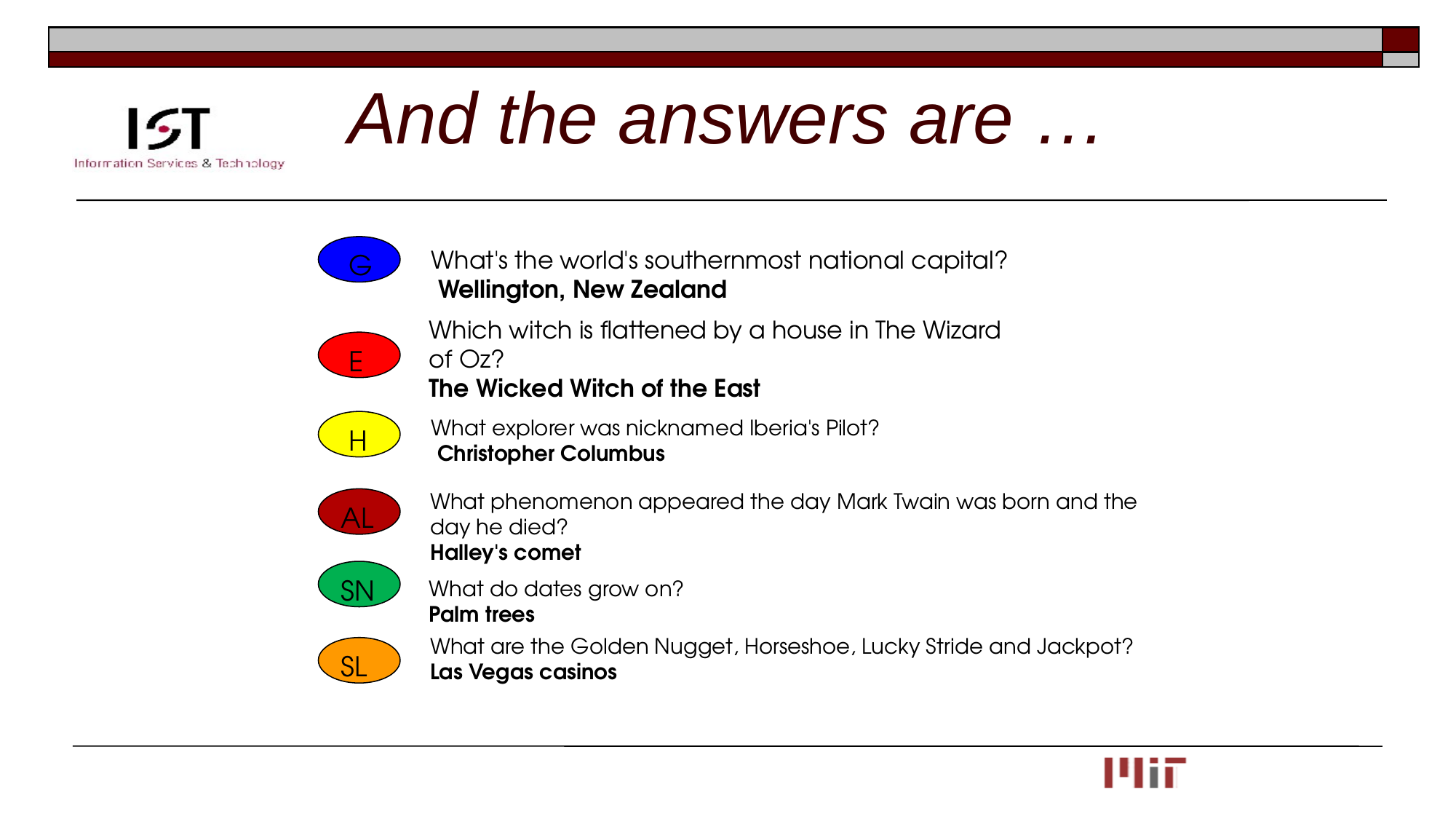

# And the answers are …
 G
What's the world's southernmost national capital?
 Wellington, New Zealand
Which witch is flattened by a house in The Wizard of Oz?
The Wicked Witch of the East
 E
What explorer was nicknamed Iberia's Pilot?
 Christopher Columbus
 H

What phenomenon appeared the day Mark Twain was born and the day he died?
Halley's comet

AL
SN
What do dates grow on?
Palm trees
What are the Golden Nugget, Horseshoe, Lucky Stride and Jackpot?
Las Vegas casinos
SL